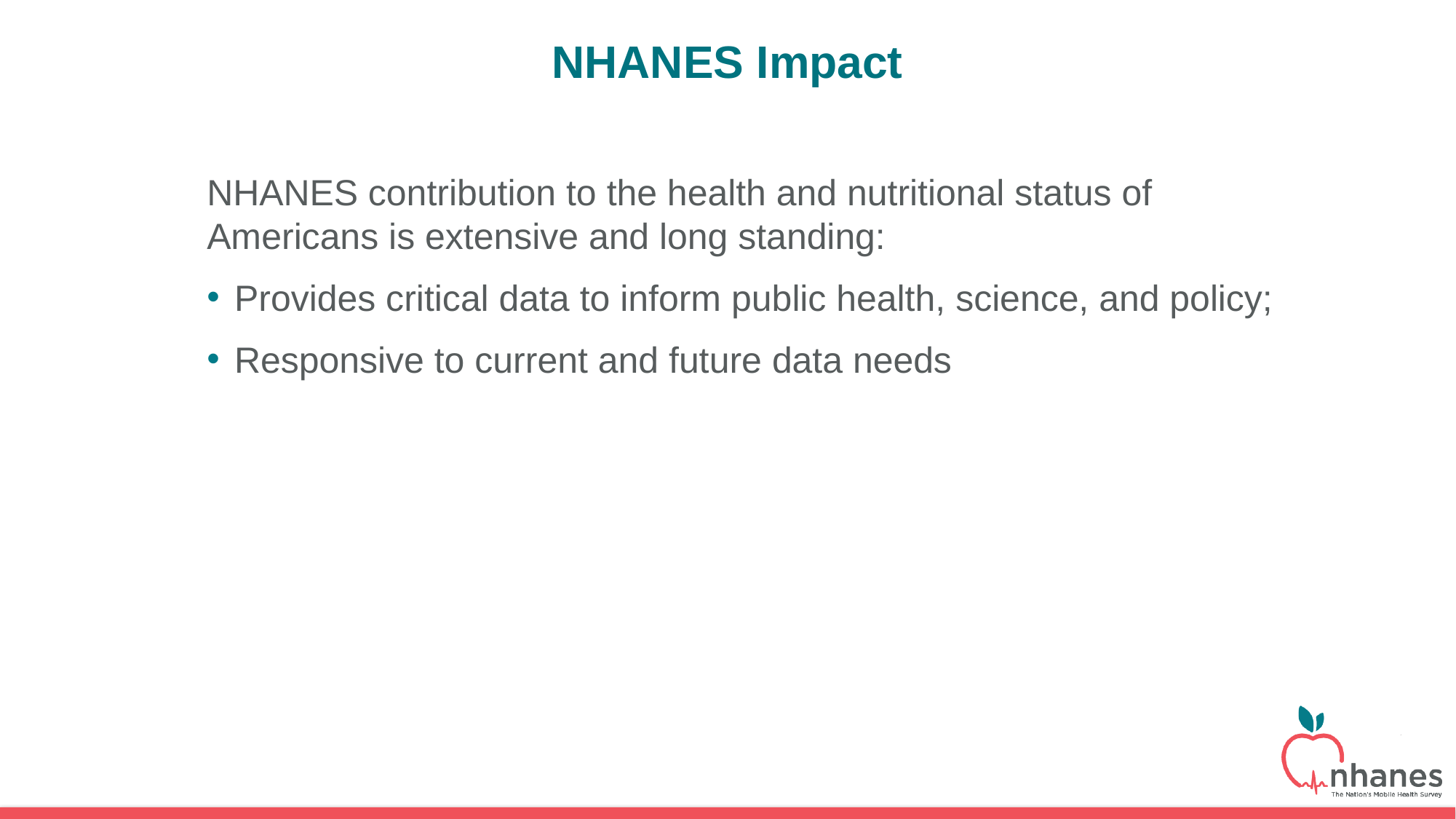

# NHANES Impact
NHANES contribution to the health and nutritional status of Americans is extensive and long standing:
Provides critical data to inform public health, science, and policy;
Responsive to current and future data needs